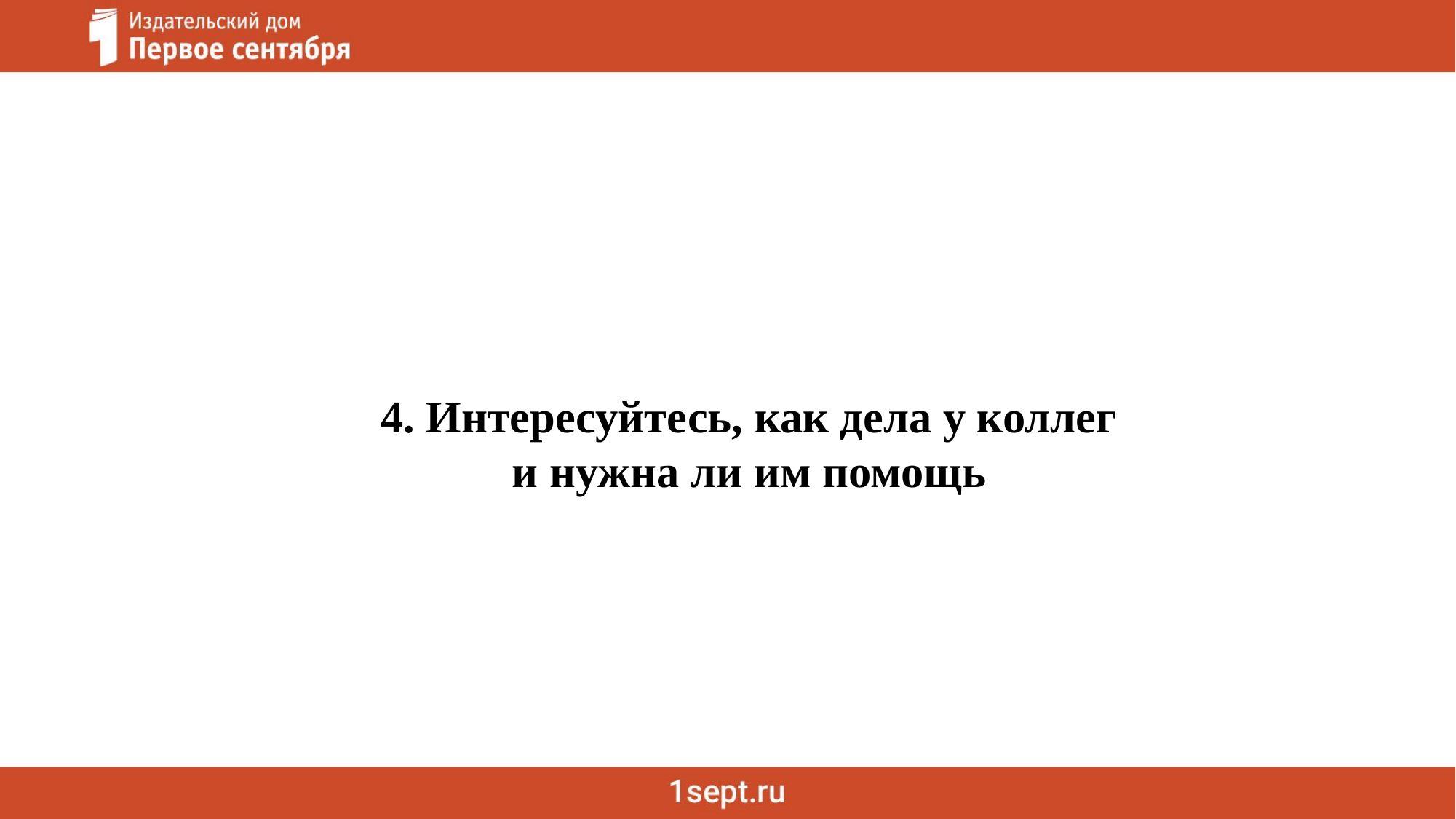

4. Интересуйтесь, как дела у коллег
и нужна ли им помощь